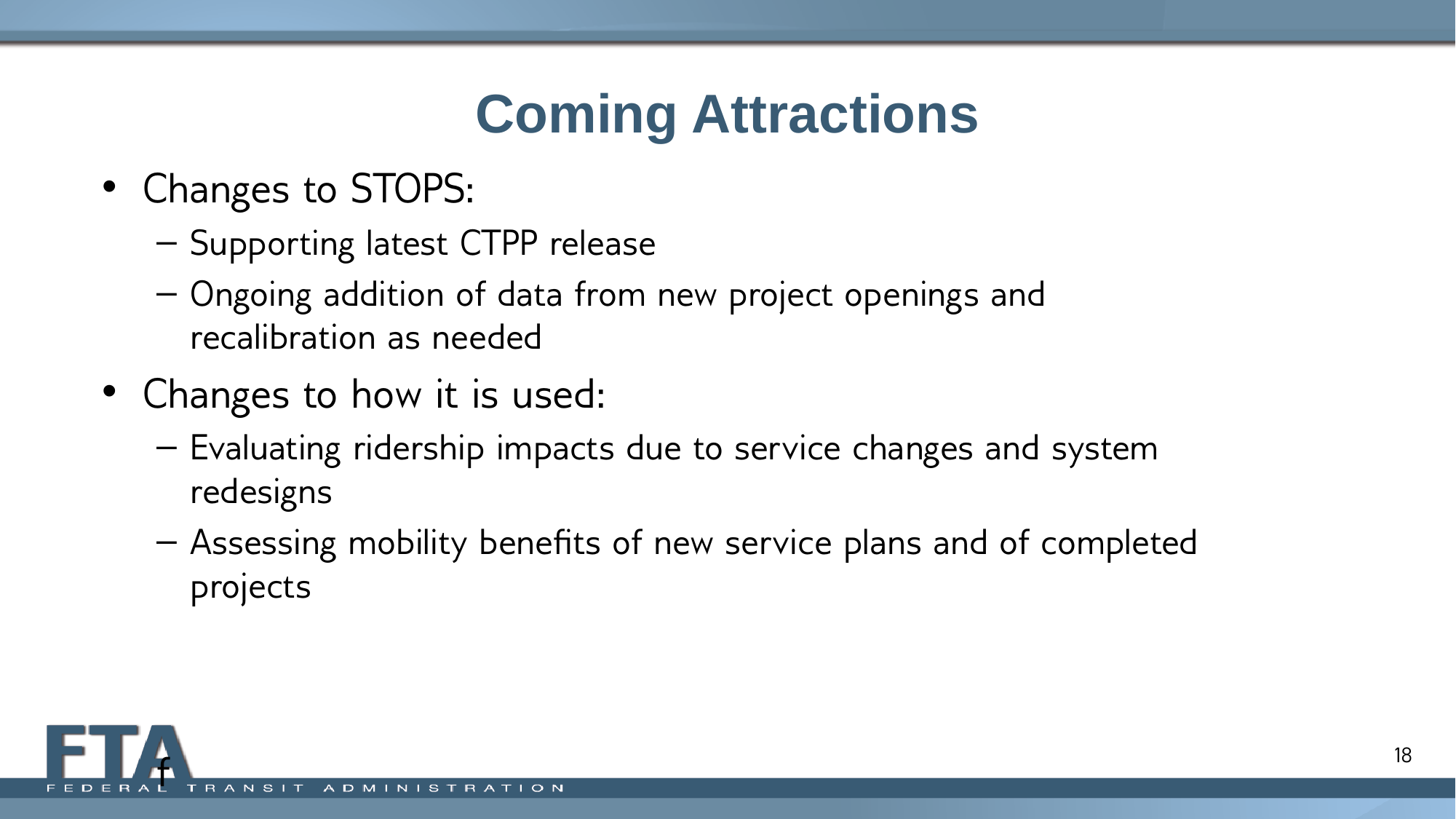

# Coming Attractions
Changes to STOPS:
Supporting latest CTPP release
Ongoing addition of data from new project openings and recalibration as needed
Changes to how it is used:
Evaluating ridership impacts due to service changes and system redesigns
Assessing mobility benefits of new service plans and of completed projects

f